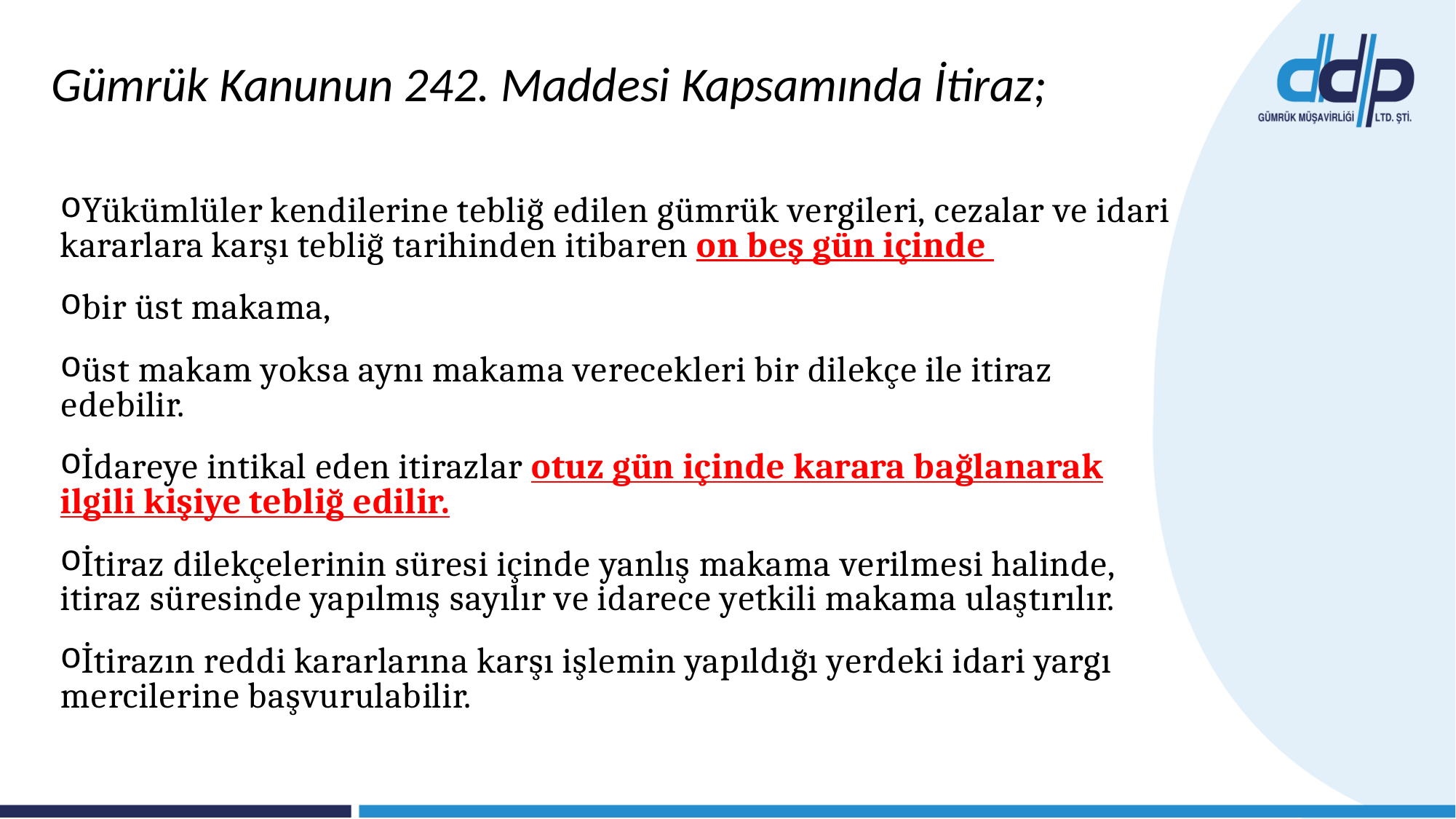

Gümrük Kanunun 242. Maddesi Kapsamında İtiraz;

Yükümlüler kendilerine tebliğ edilen gümrük vergileri, cezalar ve idari kararlara karşı tebliğ tarihinden itibaren on beş gün içinde
bir üst makama,
üst makam yoksa aynı makama verecekleri bir dilekçe ile itiraz edebilir.
İdareye intikal eden itirazlar otuz gün içinde karara bağlanarak ilgili kişiye tebliğ edilir.
İtiraz dilekçelerinin süresi içinde yanlış makama verilmesi halinde, itiraz süresinde yapılmış sayılır ve idarece yetkili makama ulaştırılır.
İtirazın reddi kararlarına karşı işlemin yapıldığı yerdeki idari yargı mercilerine başvurulabilir.

Ek-1 TABLO